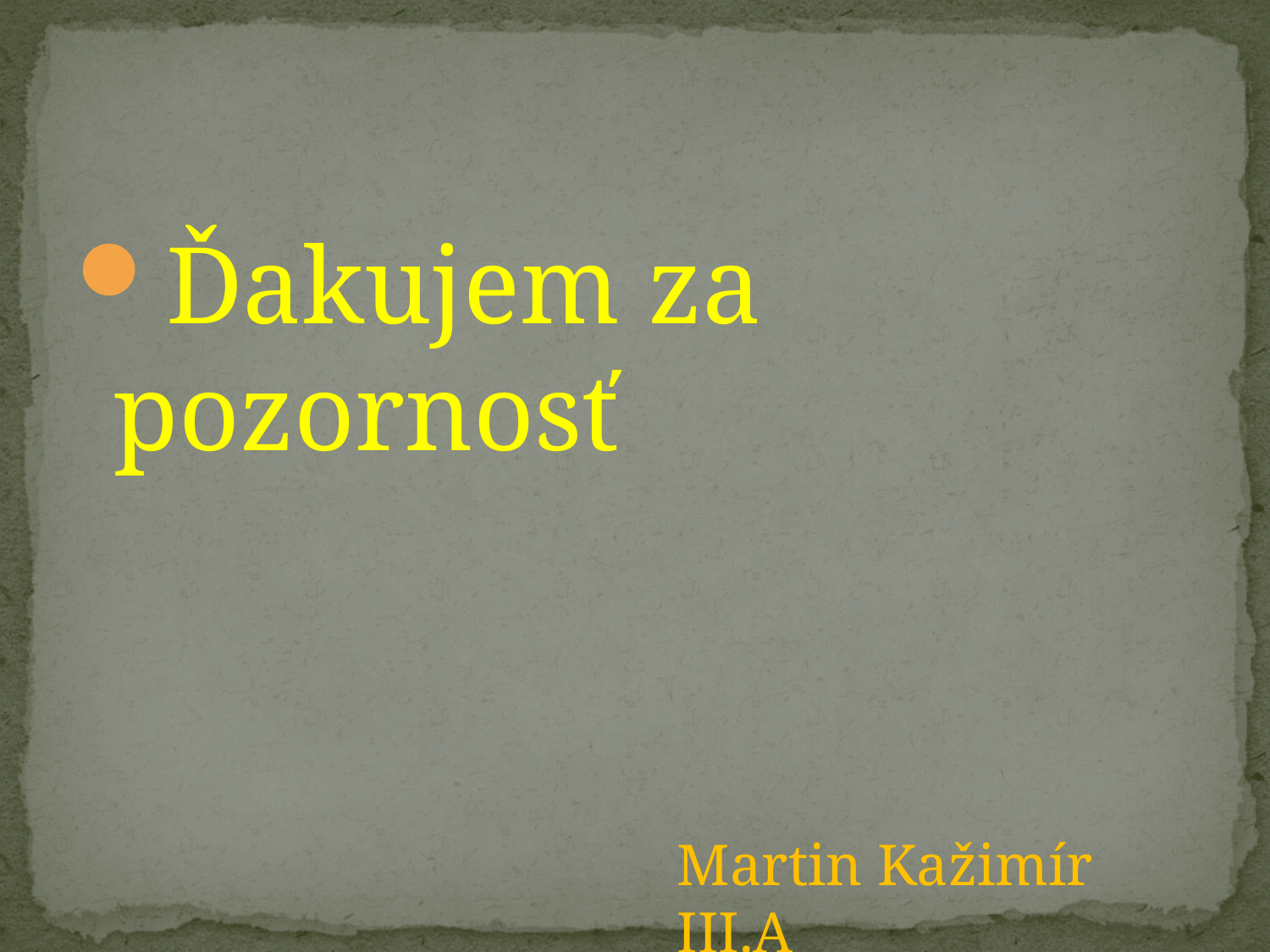

#
Ďakujem za pozornosť
Martin Kažimír III.A